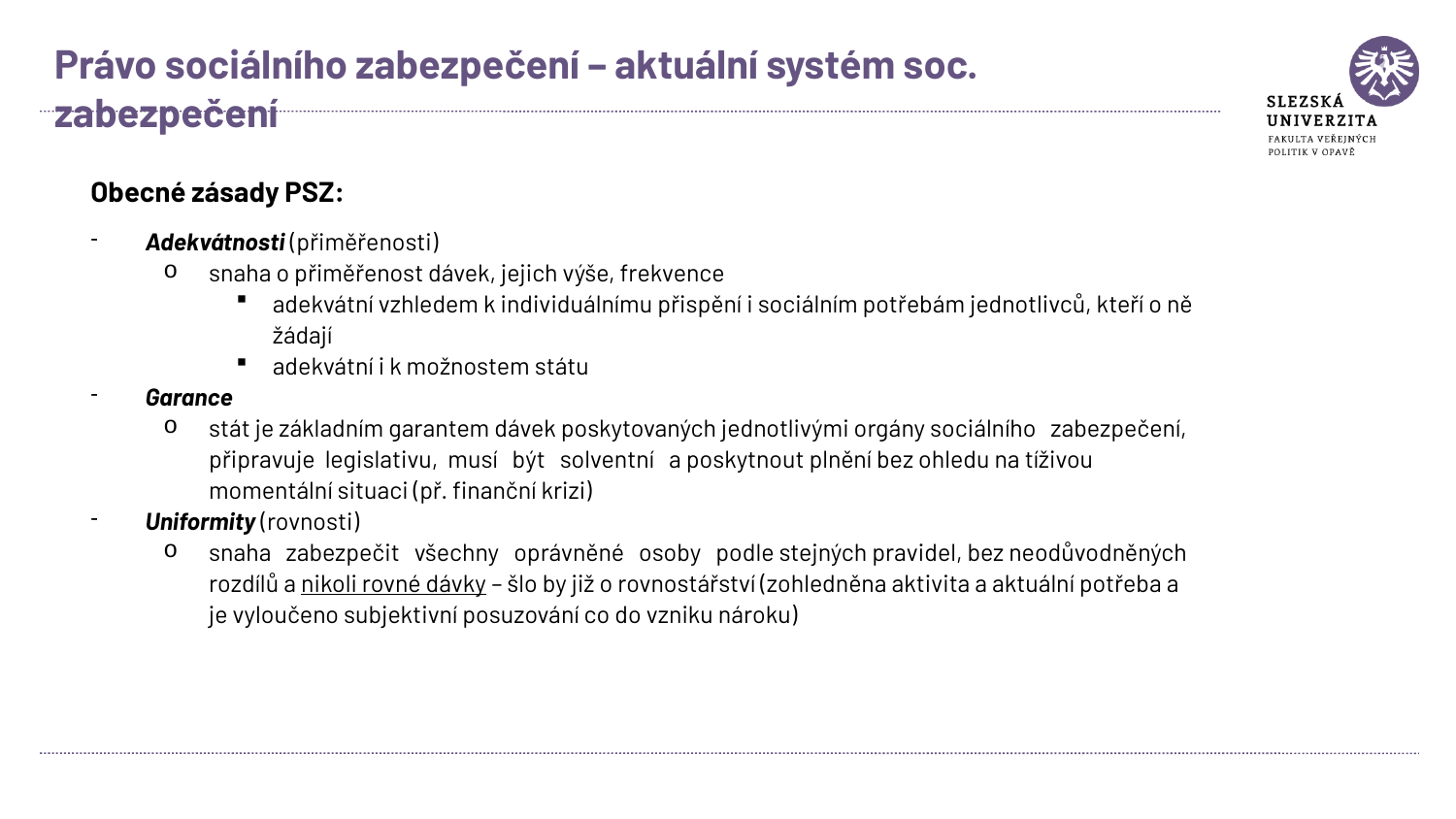

Právo sociálního zabezpečení – aktuální systém soc. zabezpečení

Obecné zásady PSZ:
Adekvátnosti (přiměřenosti)
snaha o přiměřenost dávek, jejich výše, frekvence
adekvátní vzhledem k individuálnímu přispění i sociálním potřebám jednotlivců, kteří o ně žádají
adekvátní i k možnostem státu
Garance
stát je základním garantem dávek poskytovaných jednotlivými orgány sociálního   zabezpečení,  připravuje  legislativu,  musí   být   solventní   a poskytnout plnění bez ohledu na tíživou momentální situaci (př. finanční krizi)
Uniformity (rovnosti)
snaha   zabezpečit   všechny   oprávněné   osoby   podle stejných pravidel, bez neodůvodněných rozdílů a nikoli rovné dávky – šlo by již o rovnostářství (zohledněna aktivita a aktuální potřeba a je vyloučeno subjektivní posuzování co do vzniku nároku)